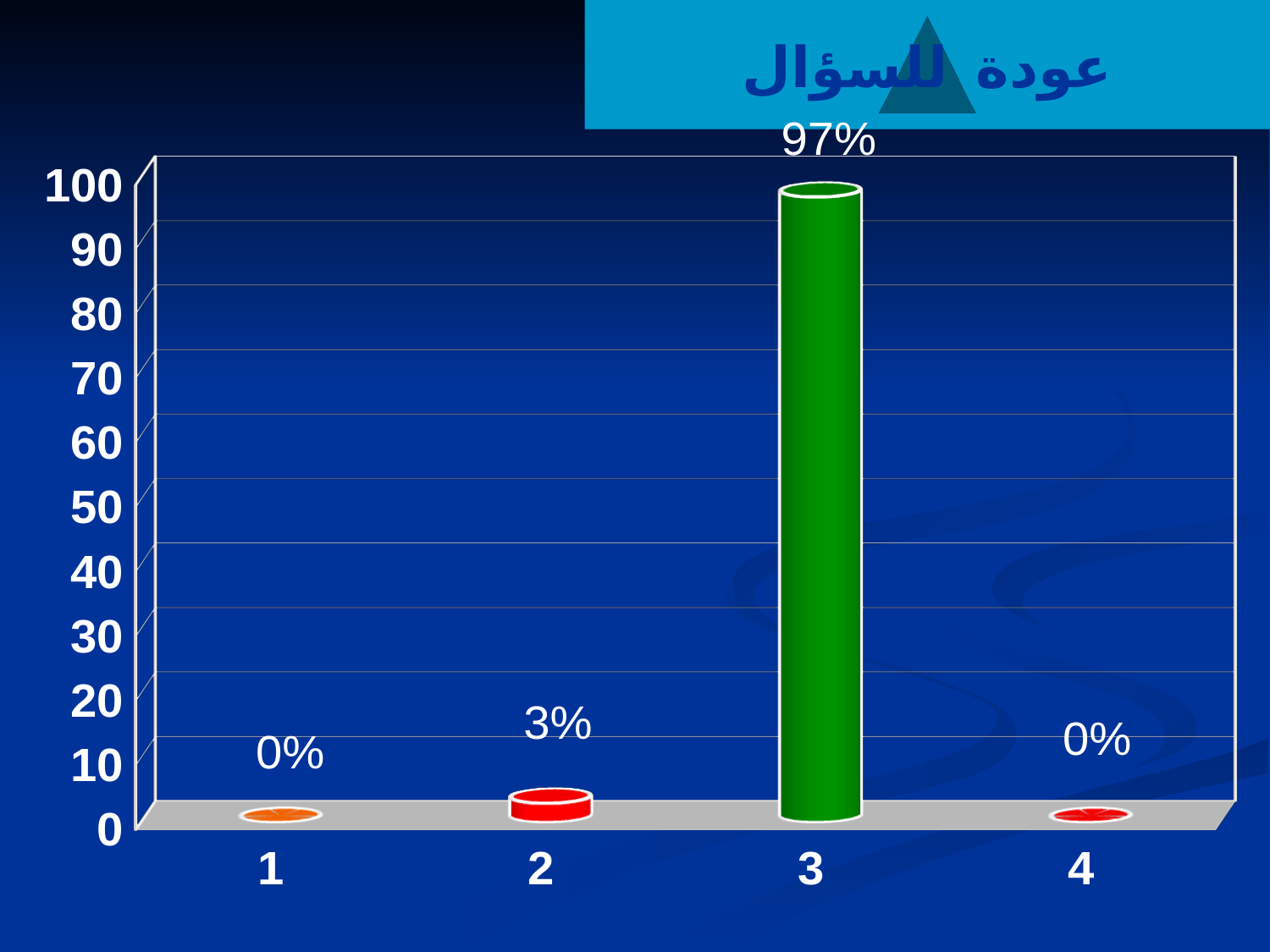

عودة  للسؤال
# جمهور 33

[unsupported chart]